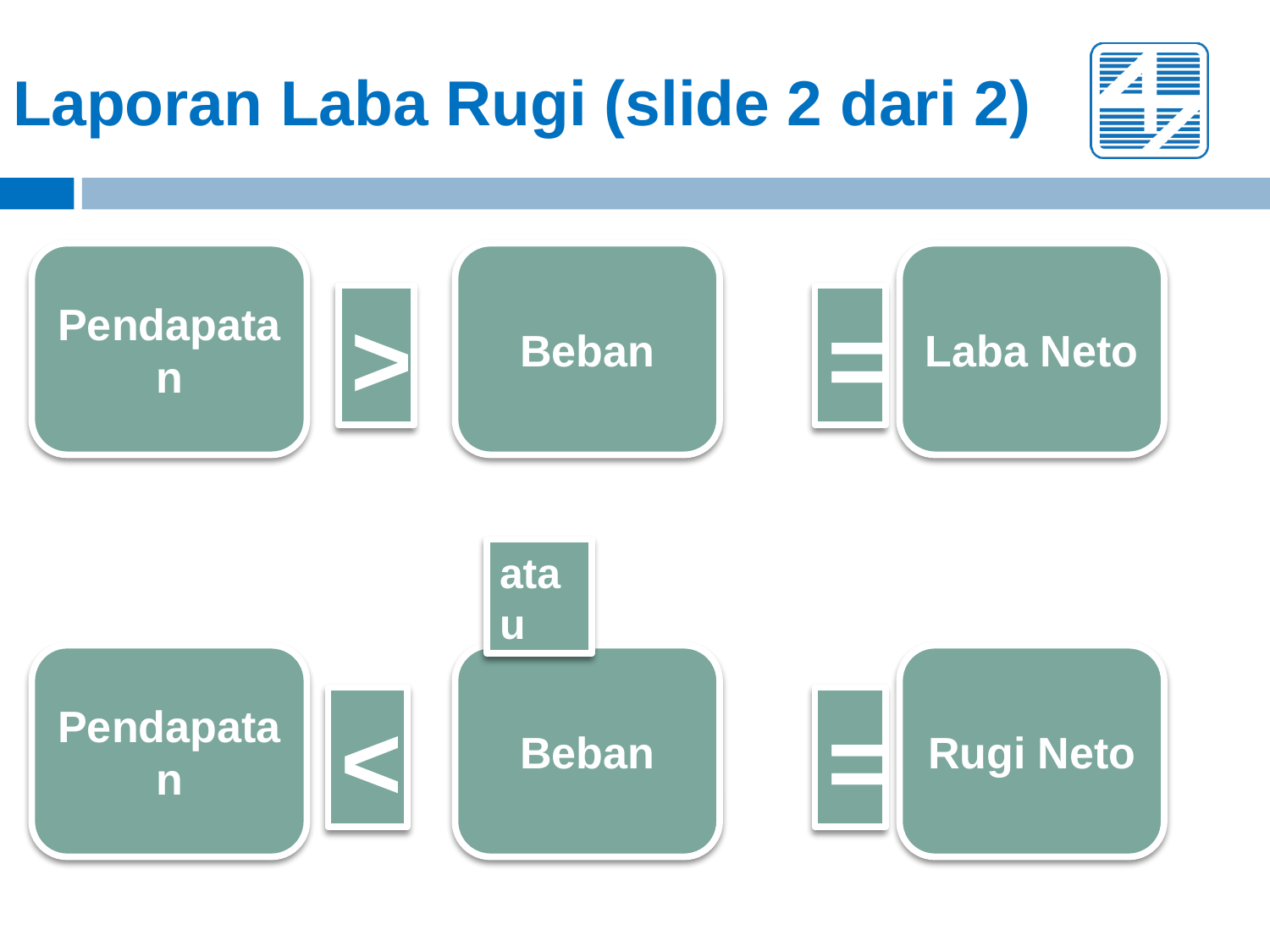

# Laporan Laba Rugi (slide 2 dari 2)
Pendapatan
Beban
Laba Neto
>
=
atau
Pendapatan
Beban
Rugi Neto
<
=